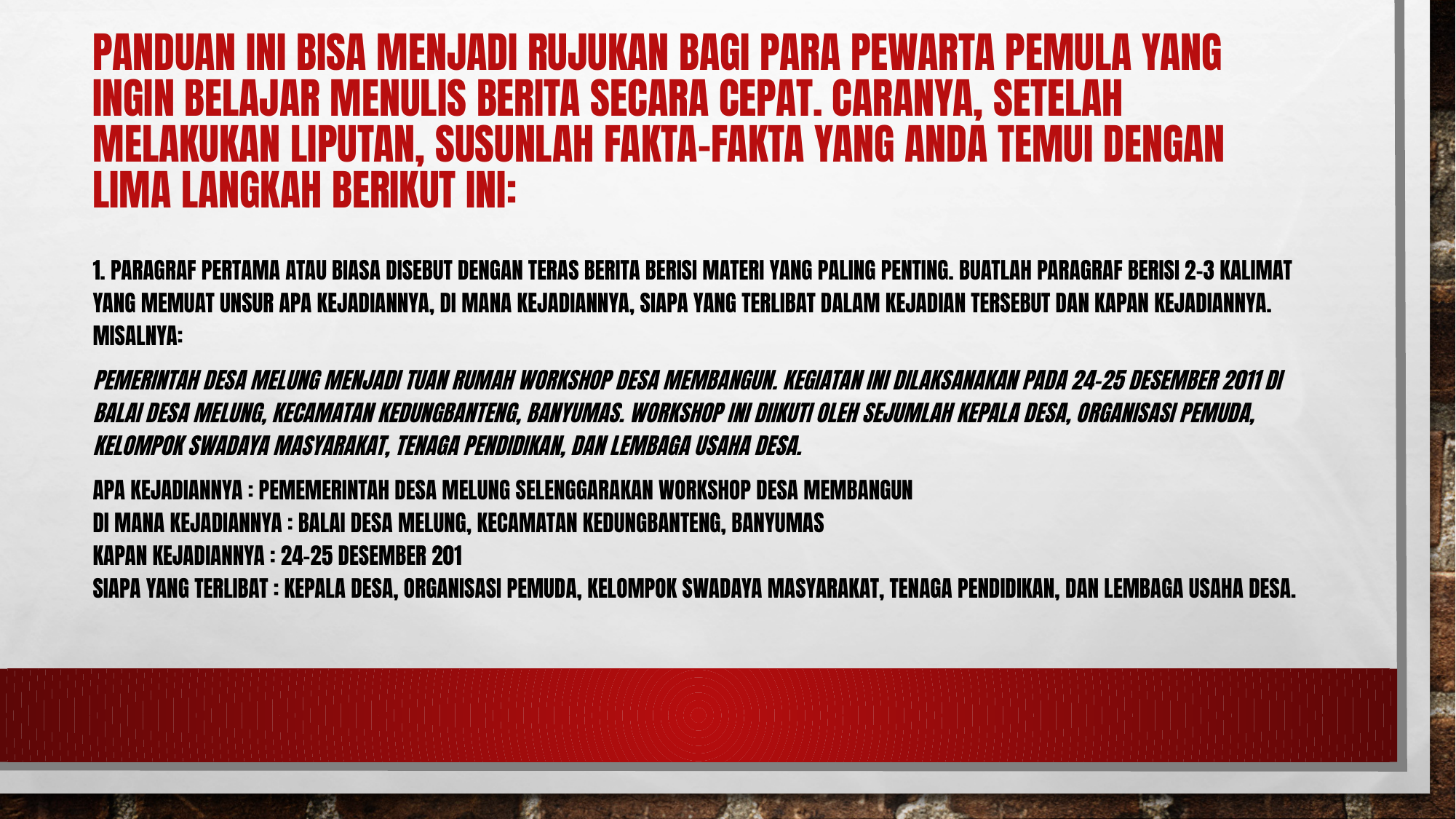

# Panduan ini bisa menjadi rujukan bagi para pewarta pemula yang ingin belajar menulis berita secara cepat. Caranya, setelah melakukan liputan, susunlah fakta-fakta yang Anda temui dengan lima langkah berikut ini:
1. Paragraf pertama atau biasa disebut dengan teras berita berisi materi yang paling penting. Buatlah paragraf berisi 2-3 kalimat yang memuat unsur APA kejadiannya, DI MANA kejadiannya, SIAPA yang terlibat dalam kejadian tersebut dan KAPAN kejadiannya. Misalnya:
Pemerintah Desa Melung menjadi tuan rumah workshop Desa Membangun. Kegiatan ini dilaksanakan pada 24-25 Desember 2011 di Balai Desa Melung, Kecamatan Kedungbanteng, Banyumas. Workshop ini diikuti oleh sejumlah kepala desa, organisasi pemuda, kelompok swadaya masyarakat, tenaga pendidikan, dan lembaga usaha desa.
Apa kejadiannya : Pememerintah Desa Melung selenggarakan Workshop Desa Membangun
Di mana kejadiannya : Balai Desa Melung, Kecamatan Kedungbanteng, Banyumas
Kapan kejadiannya : 24-25 Desember 201
Siapa yang terlibat : Kepala desa, organisasi pemuda, kelompok swadaya masyarakat, tenaga pendidikan, dan lembaga usaha desa.